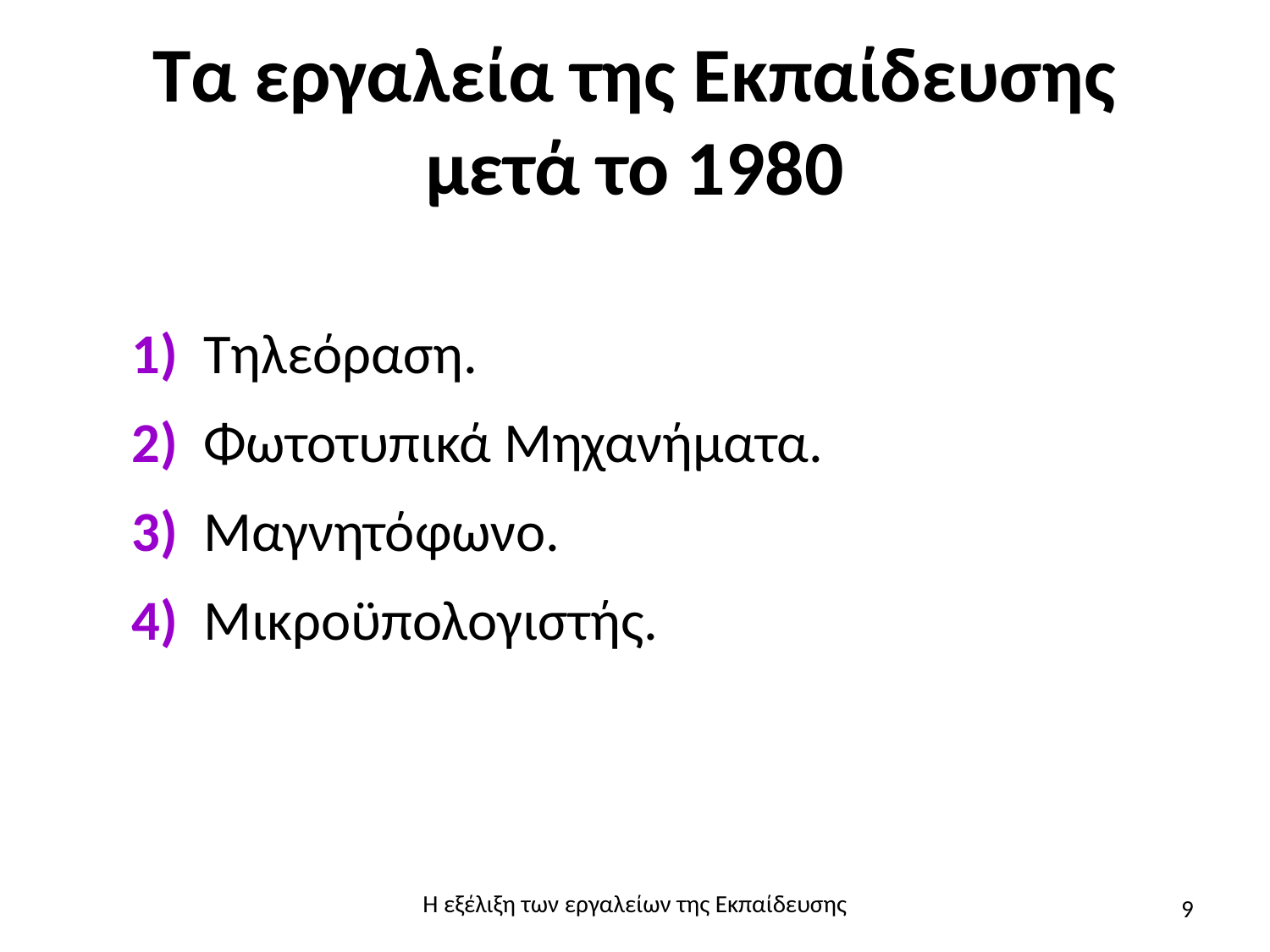

# Τα εργαλεία της Εκπαίδευσης μετά το 1980

1)  Τηλεόραση.
2)  Φωτοτυπικά Μηχανήματα.
3)  Μαγνητόφωνο.
4)  Μικροϋπολογιστής.

Η εξέλιξη των εργαλείων της Εκπαίδευσης
9